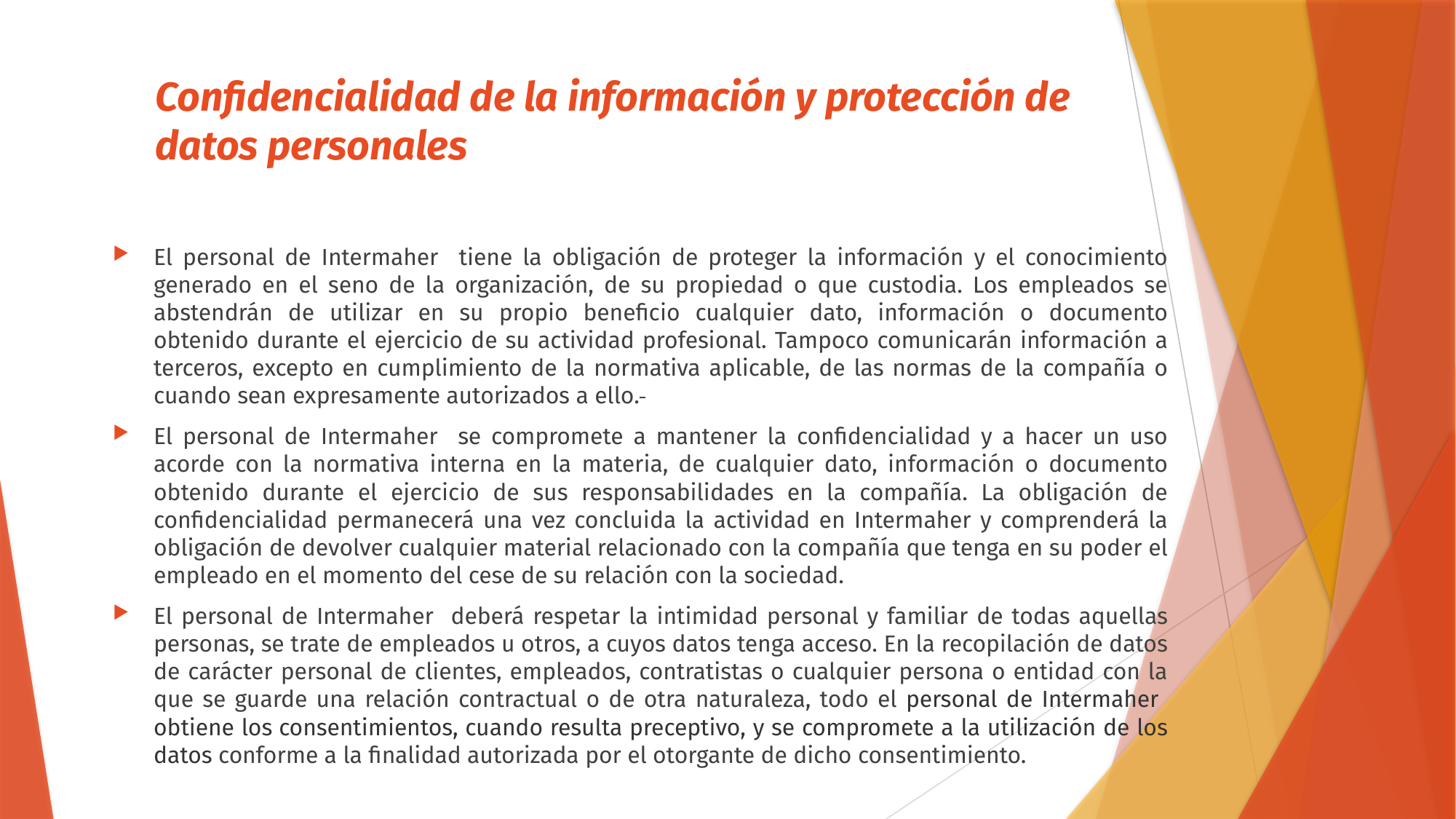

# Confidencialidad de la información y protección de datos personales
El personal de Intermaher  tiene la obligación de proteger la información y el conocimiento generado en el seno de la organización, de su propiedad o que custodia. Los empleados se abstendrán de utilizar en su propio beneficio cualquier dato, información o documento obtenido durante el ejercicio de su actividad profesional. Tampoco comunicarán información a terceros, excepto en cumplimiento de la normativa aplicable, de las normas de la compañía o cuando sean expresamente autorizados a ello.
El personal de Intermaher  se compromete a mantener la confidencialidad y a hacer un uso acorde con la normativa interna en la materia, de cualquier dato, información o documento obtenido durante el ejercicio de sus responsabilidades en la compañía. La obligación de confidencialidad permanecerá una vez concluida la actividad en Intermaher y comprenderá la obligación de devolver cualquier material relacionado con la compañía que tenga en su poder el empleado en el momento del cese de su relación con la sociedad.
El personal de Intermaher  deberá respetar la intimidad personal y familiar de todas aquellas personas, se trate de empleados u otros, a cuyos datos tenga acceso. En la recopilación de datos de carácter personal de clientes, empleados, contratistas o cualquier persona o entidad con la que se guarde una relación contractual o de otra naturaleza, todo el personal de Intermaher  obtiene los consentimientos, cuando resulta preceptivo, y se compromete a la utilización de los datos conforme a la finalidad autorizada por el otorgante de dicho consentimiento.